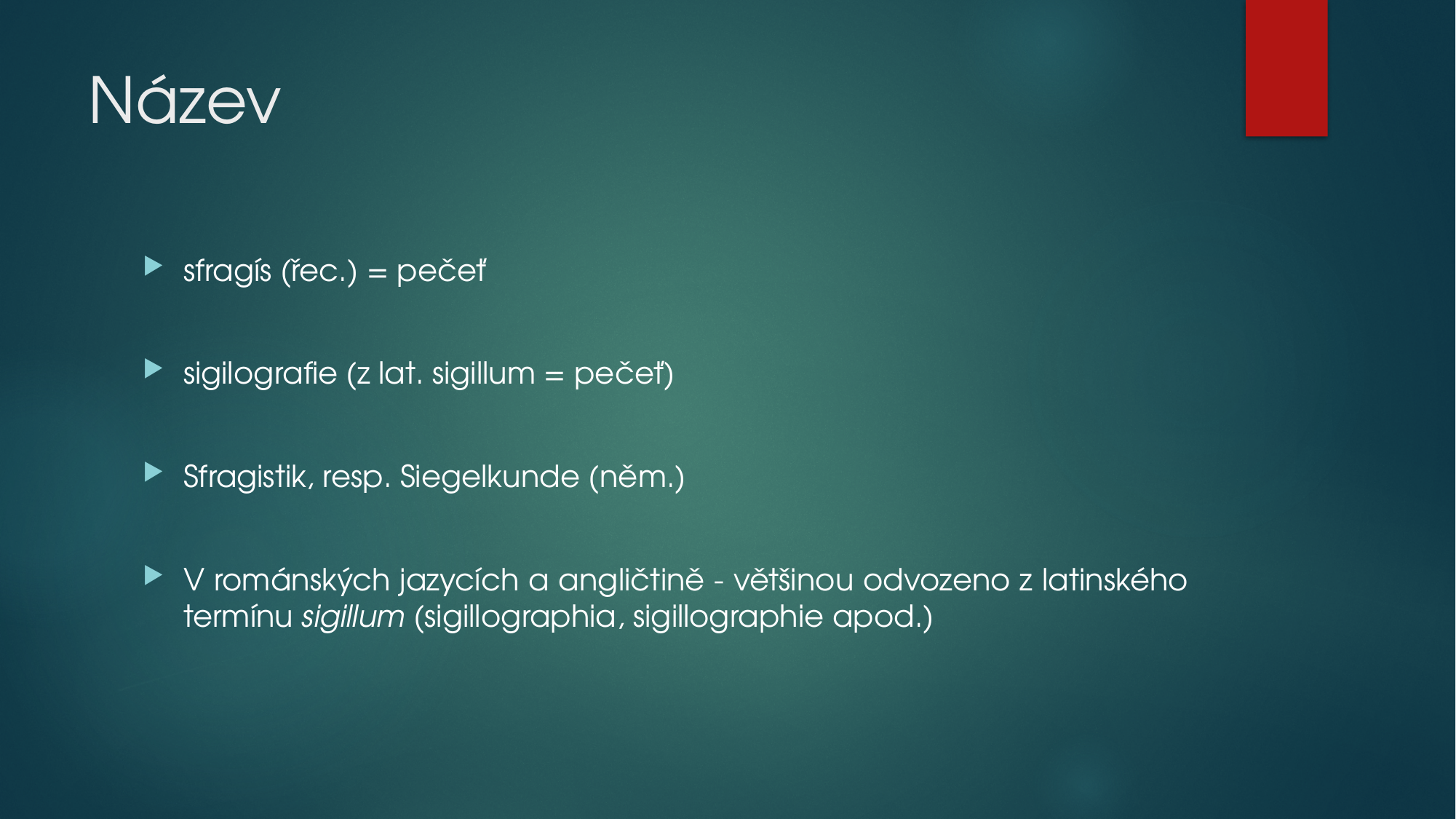

# Název
sfragís (řec.) = pečeť

sigilografie (z lat. sigillum = pečeť)

Sfragistik, resp. Siegelkunde (něm.)

V románských jazycích a angličtině - většinou odvozeno z latinského termínu sigillum (sigillographia, sigillographie apod.)